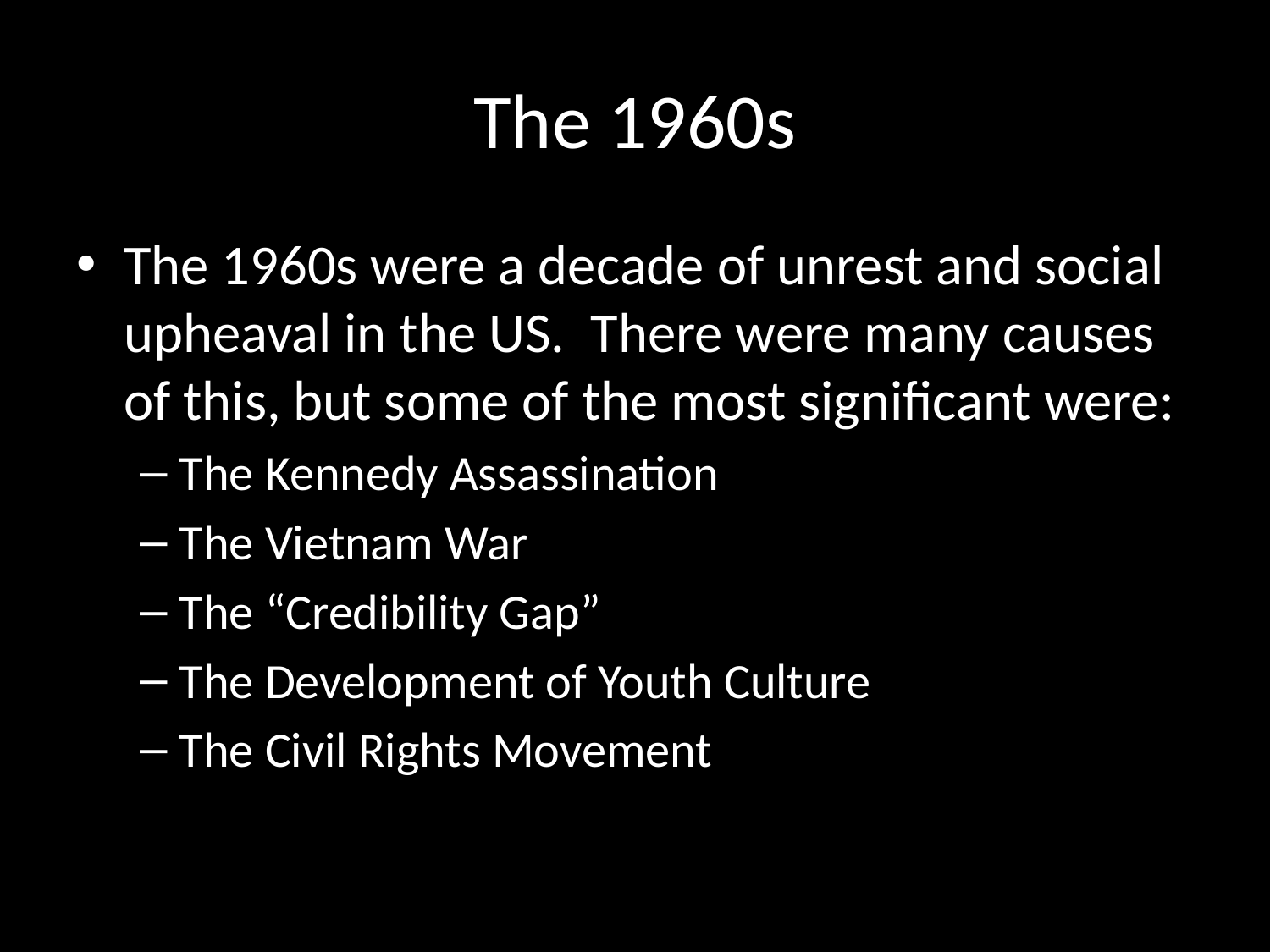

# The 1960s
The 1960s were a decade of unrest and social upheaval in the US.  There were many causes of this, but some of the most significant were:
The Kennedy Assassination
The Vietnam War
The “Credibility Gap”
The Development of Youth Culture
The Civil Rights Movement